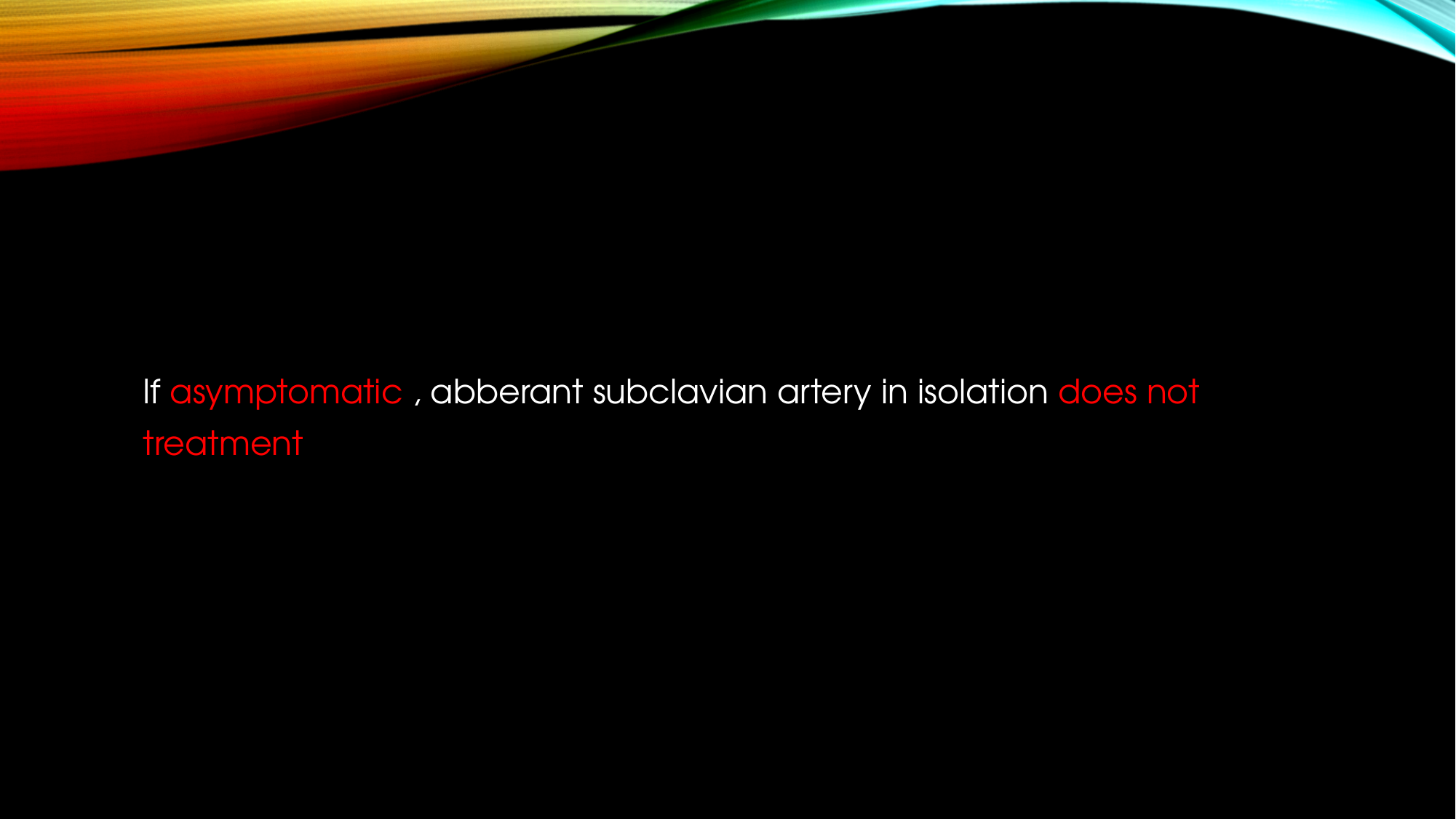

If asymptomatic , abberant subclavian artery in isolation does not
treatment